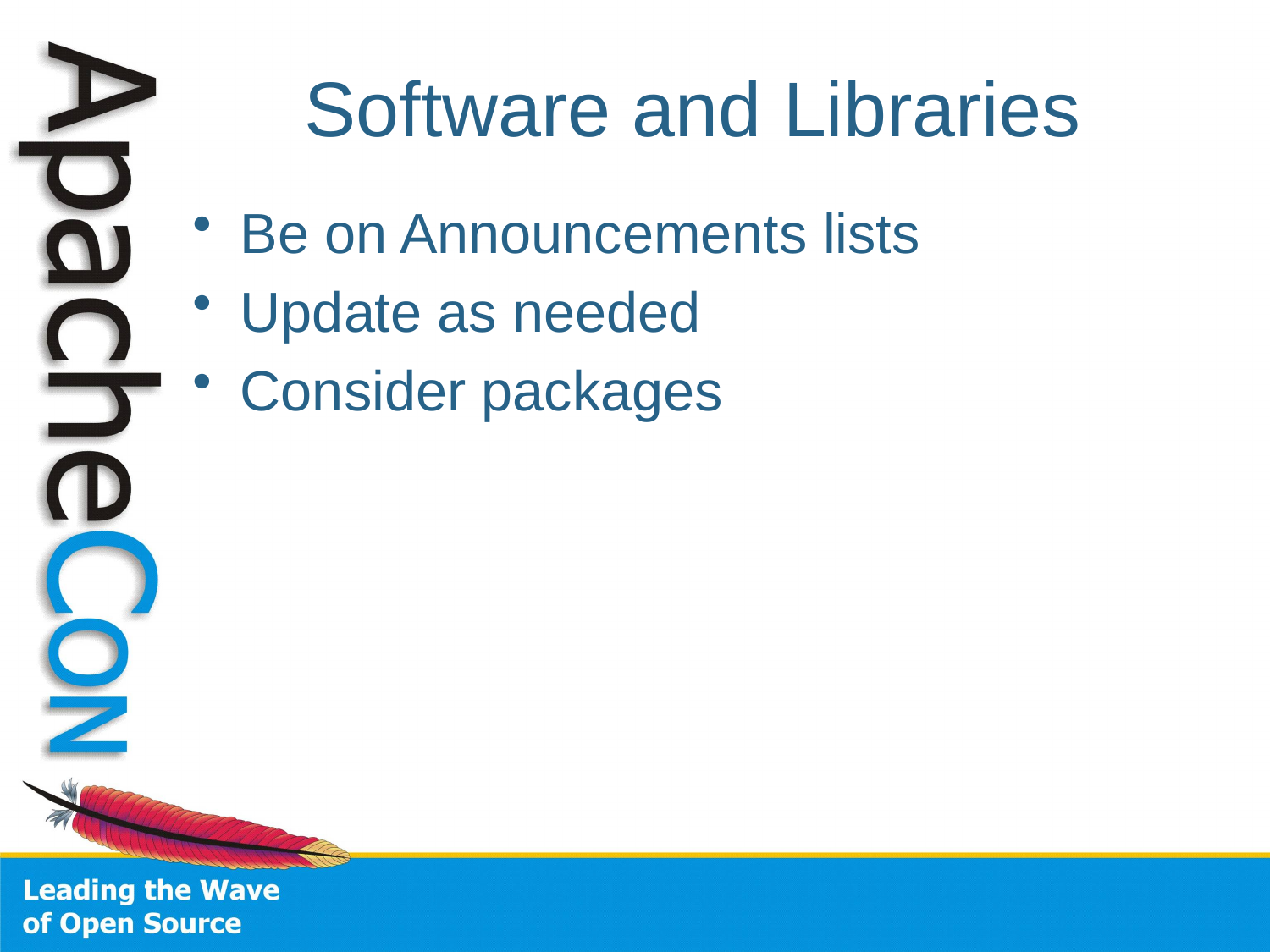

# Software and Libraries
Be on Announcements lists
Update as needed
Consider packages